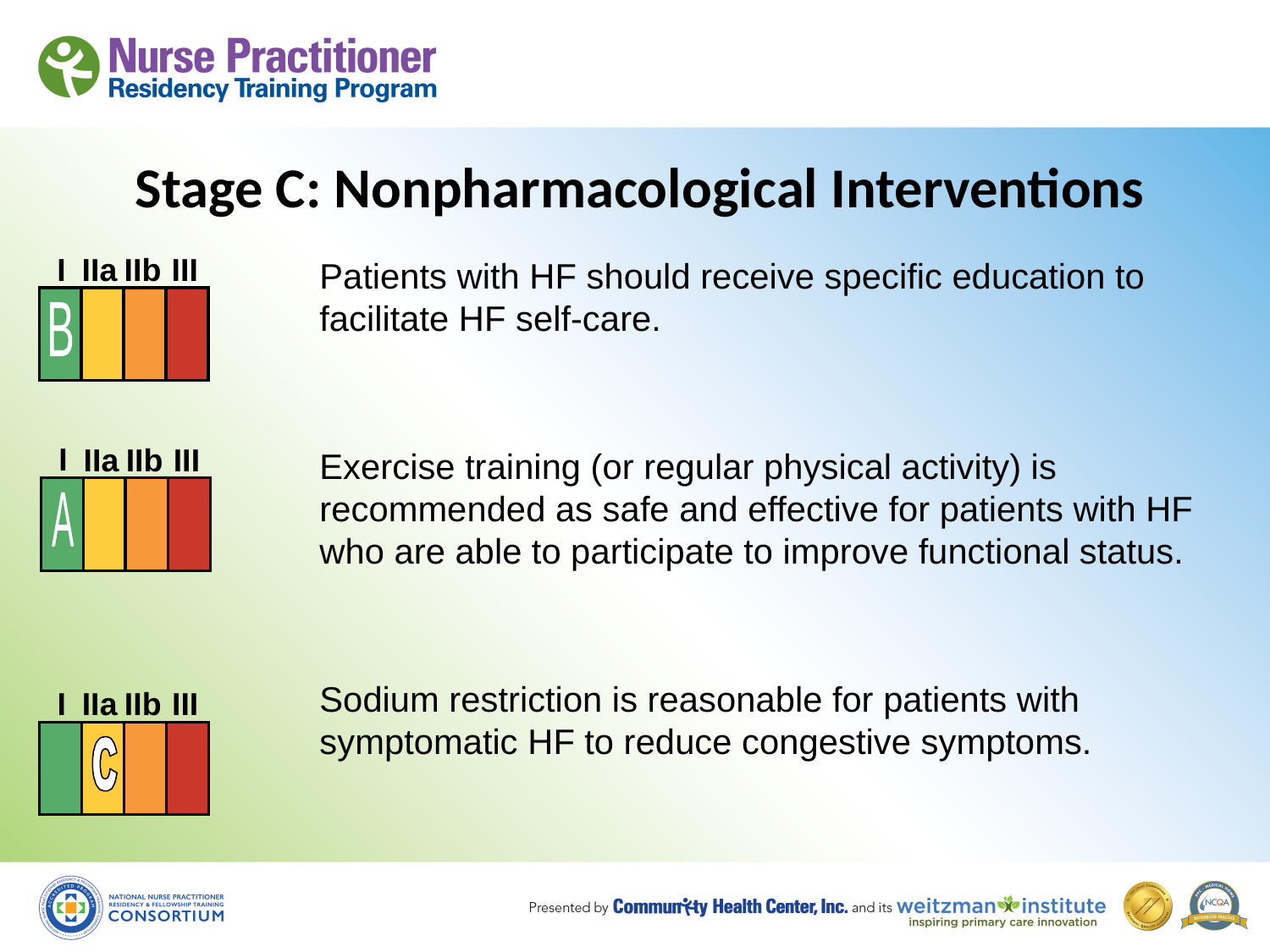

# Stage C: Nonpharmacological Interventions
Patients with HF should receive specific education to facilitate HF self-care.

Exercise training (or regular physical activity) is recommended as safe and effective for patients with HF who are able to participate to improve functional status.

Sodium restriction is reasonable for patients with symptomatic HF to reduce congestive symptoms.

I
IIa
IIb
III

B
I
IIa
IIb
III

A
I
IIa
IIb
III